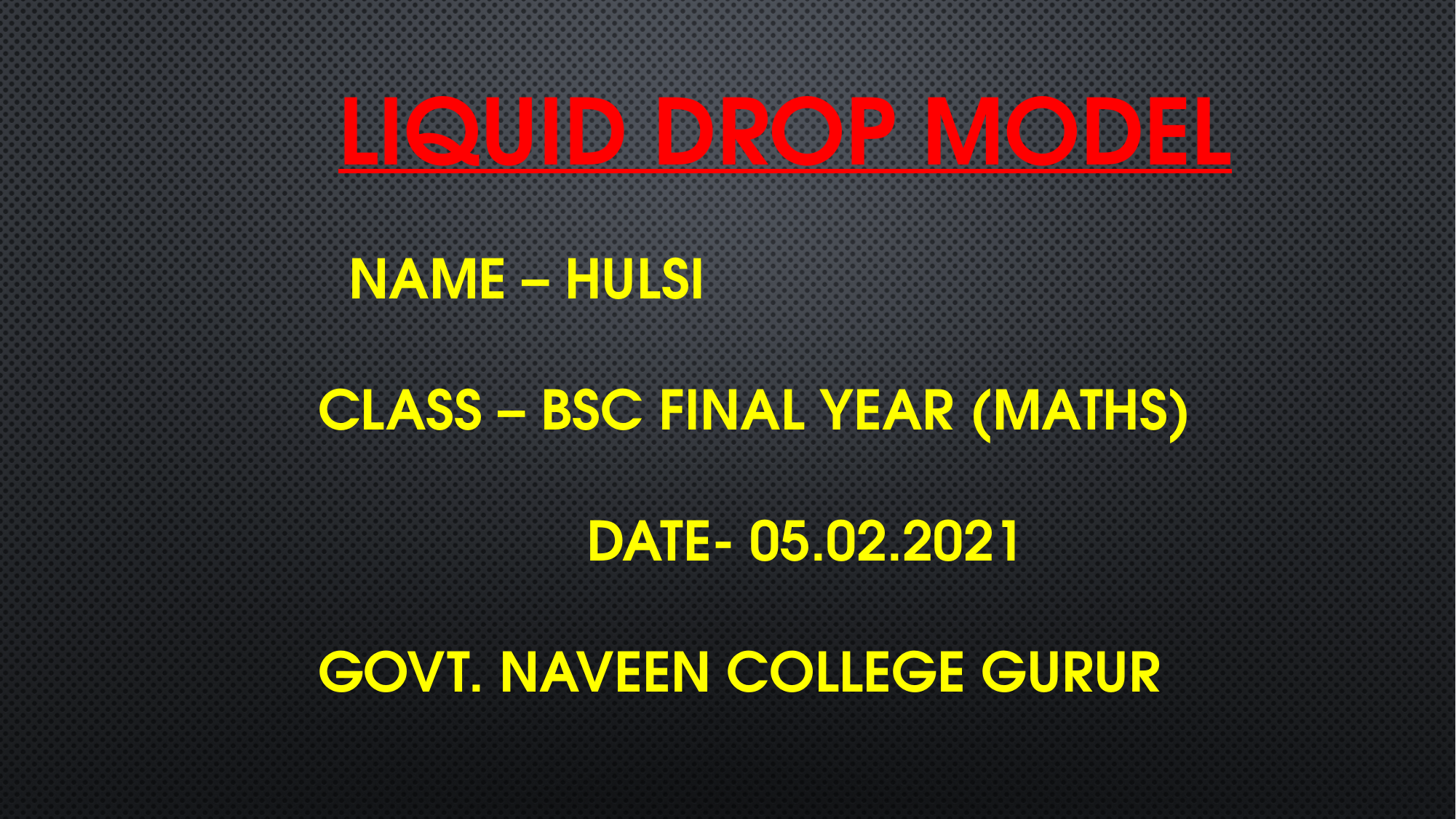

# Liquid Drop Model
             NAME – HULSI

           CLASS – BSC FINAL YEAR (MATHS)

				DATE- 05.02.2021

           GOVT. NAVEEN COLLEGE GURUR